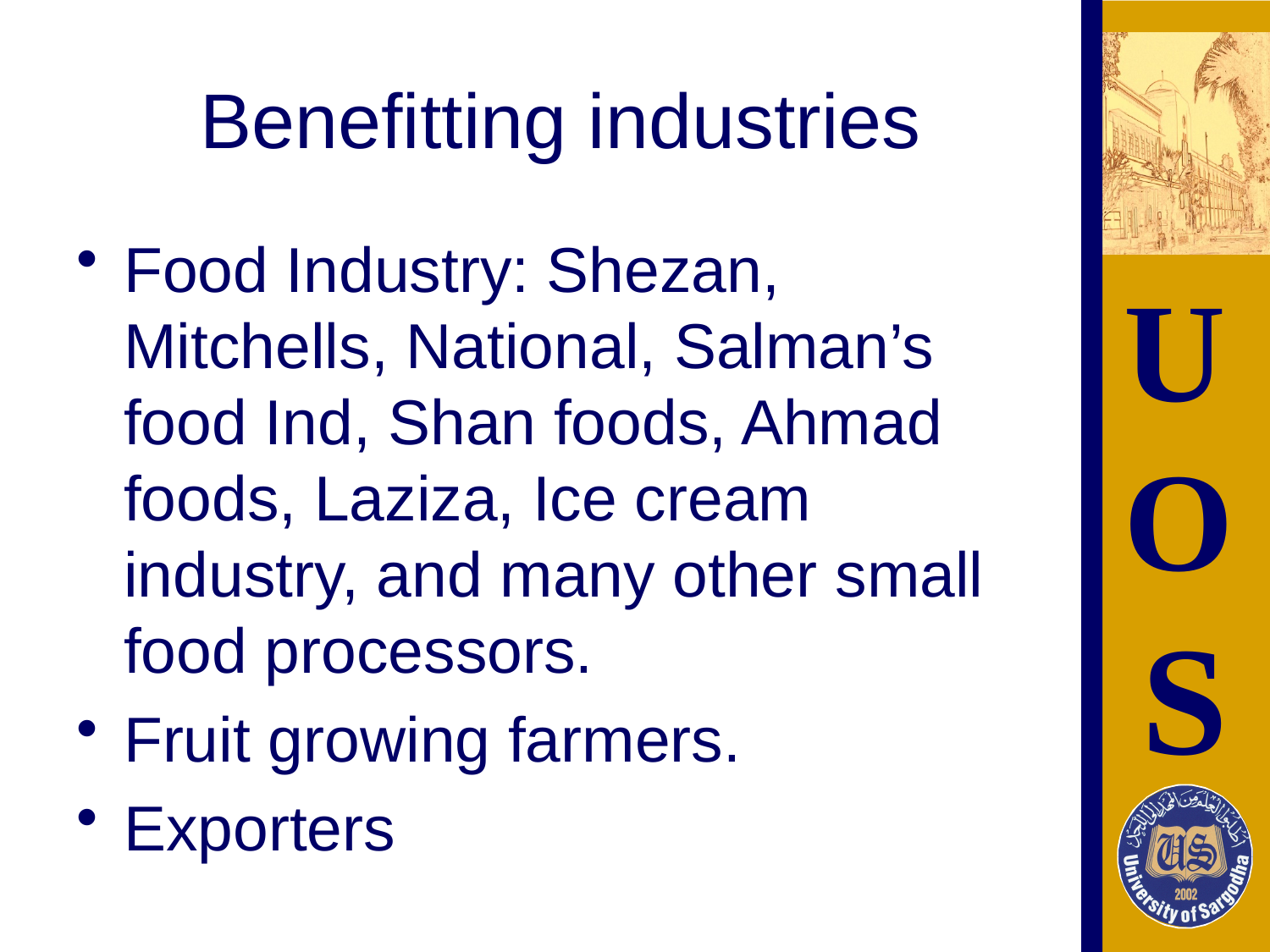

# Benefitting industries
Food Industry: Shezan, Mitchells, National, Salman’s food Ind, Shan foods, Ahmad foods, Laziza, Ice cream industry, and many other small food processors.
Fruit growing farmers.
Exporters